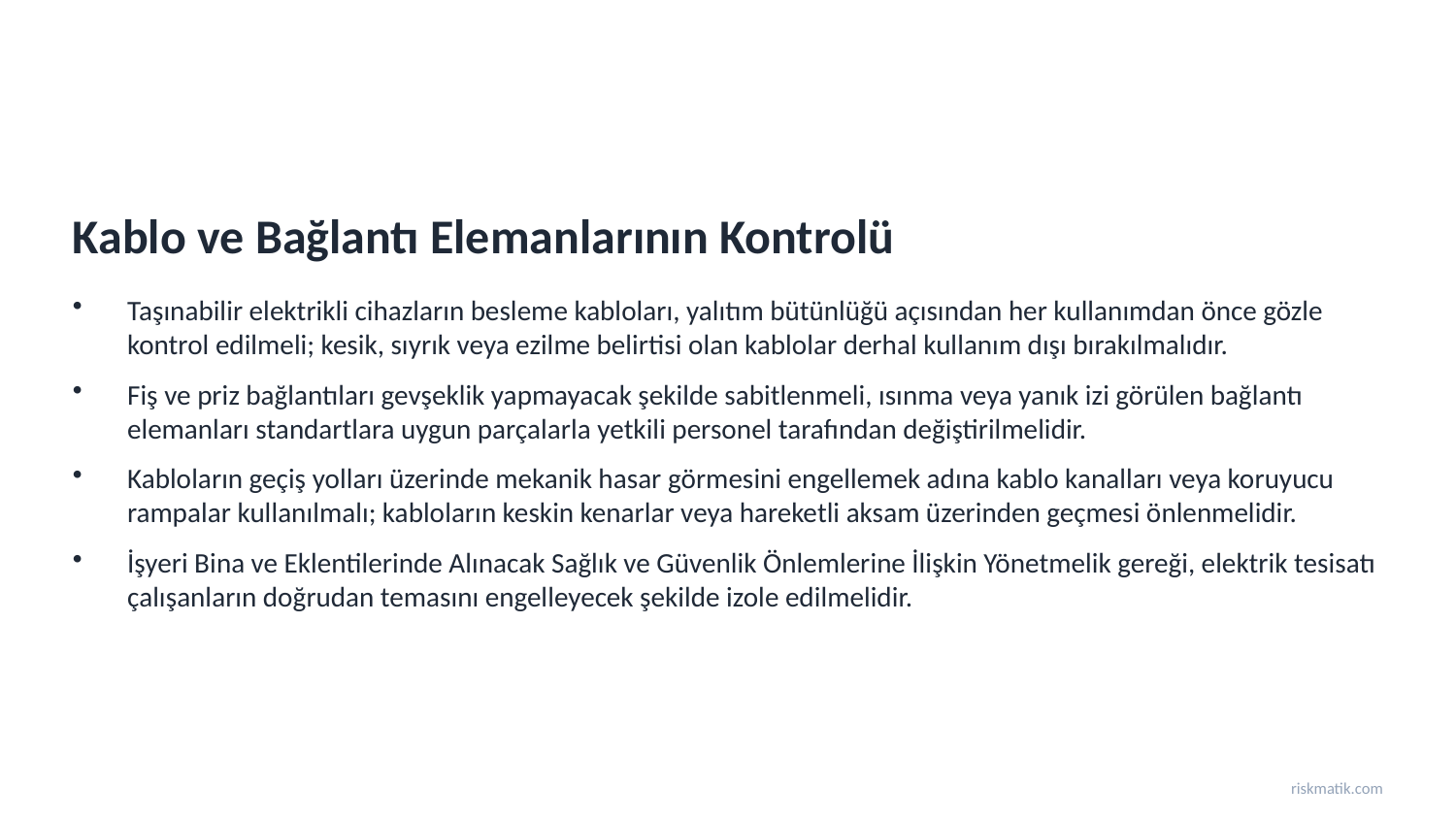

Kablo ve Bağlantı Elemanlarının Kontrolü
Taşınabilir elektrikli cihazların besleme kabloları, yalıtım bütünlüğü açısından her kullanımdan önce gözle kontrol edilmeli; kesik, sıyrık veya ezilme belirtisi olan kablolar derhal kullanım dışı bırakılmalıdır.
Fiş ve priz bağlantıları gevşeklik yapmayacak şekilde sabitlenmeli, ısınma veya yanık izi görülen bağlantı elemanları standartlara uygun parçalarla yetkili personel tarafından değiştirilmelidir.
Kabloların geçiş yolları üzerinde mekanik hasar görmesini engellemek adına kablo kanalları veya koruyucu rampalar kullanılmalı; kabloların keskin kenarlar veya hareketli aksam üzerinden geçmesi önlenmelidir.
İşyeri Bina ve Eklentilerinde Alınacak Sağlık ve Güvenlik Önlemlerine İlişkin Yönetmelik gereği, elektrik tesisatı çalışanların doğrudan temasını engelleyecek şekilde izole edilmelidir.
riskmatik.com